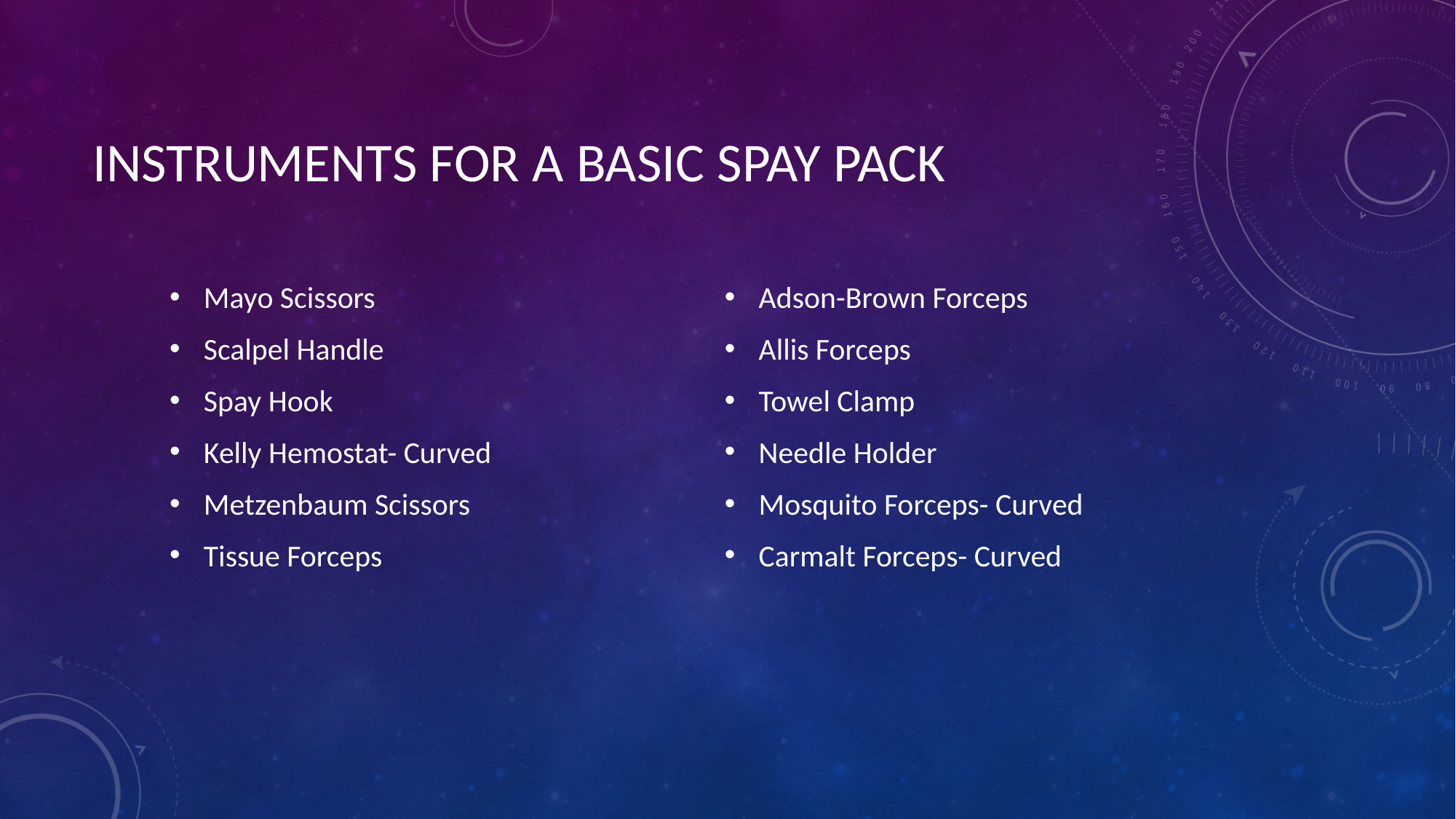

# Instruments for a basic Spay pack
Mayo Scissors
Scalpel Handle
Spay Hook
Kelly Hemostat- Curved
Metzenbaum Scissors
Tissue Forceps
Adson-Brown Forceps
Allis Forceps
Towel Clamp
Needle Holder
Mosquito Forceps- Curved
Carmalt Forceps- Curved